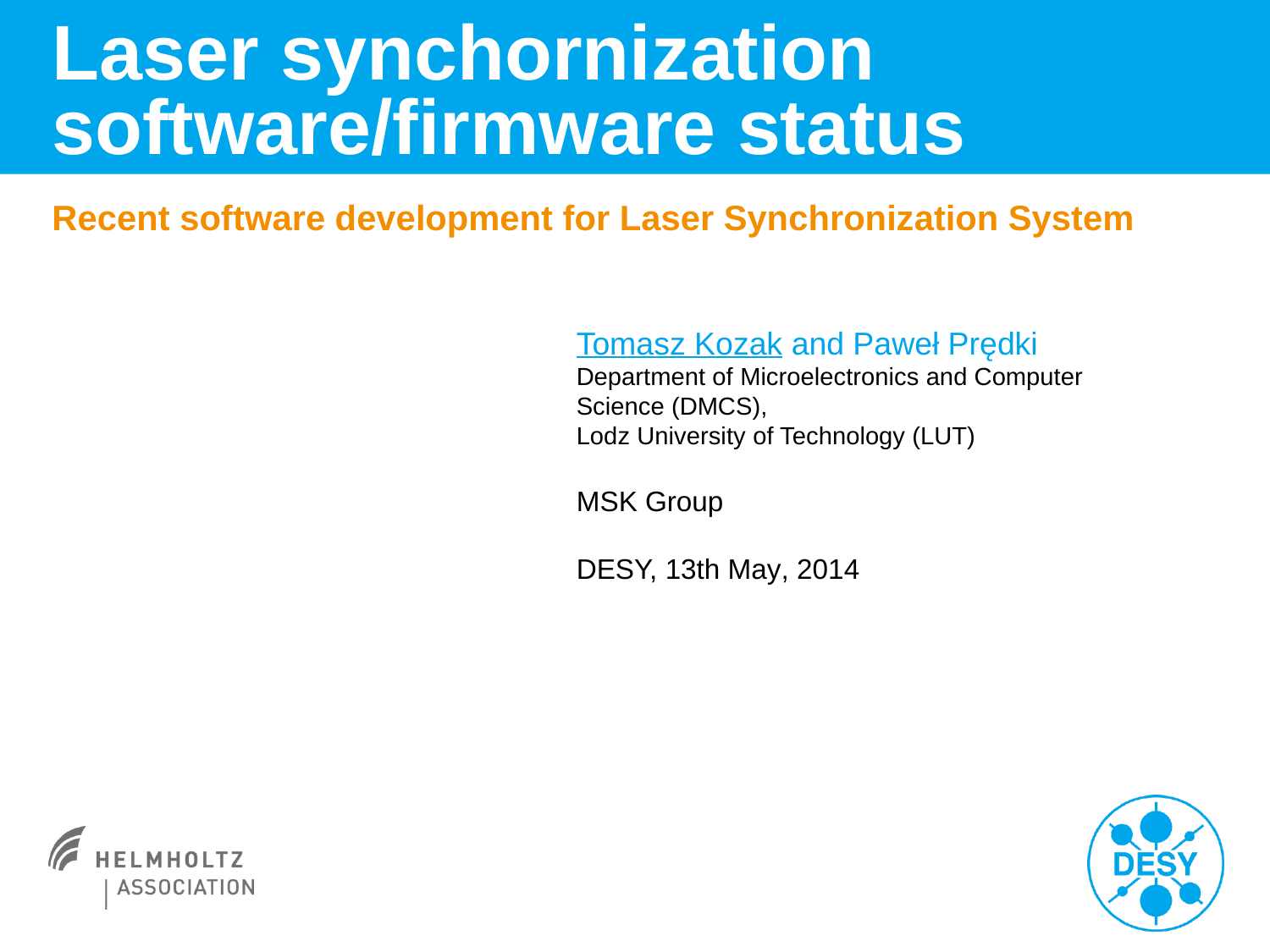

# Laser synchornization software/firmware status
Recent software development for Laser Synchronization System
Tomasz Kozak and Paweł Prędki
Department of Microelectronics and Computer Science (DMCS),
Lodz University of Technology (LUT)

MSK Group

DESY, 13th May, 2014